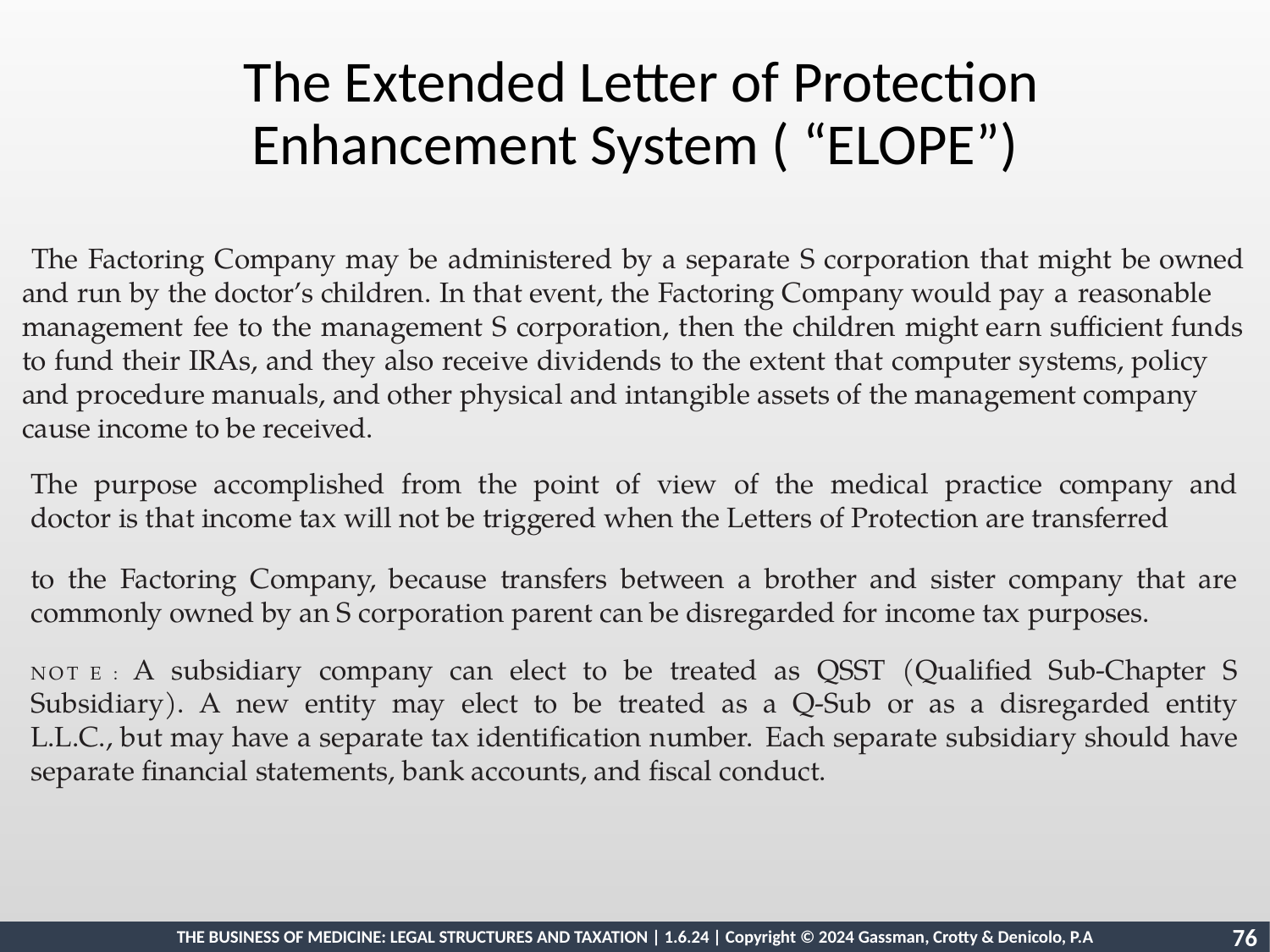

The Extended Letter of Protection Enhancement System ( “ELOPE”)
  The Factoring Company may be administered by a separate S corporation that might be owned and run by the doctor’s children. In that event, the Factoring Company would pay a reasonable management fee to the management S corporation, then the children might earn sufficient funds to fund their IRAs, and they also receive dividends to the extent that computer systems, policy and procedure manuals, and other physical and intangible assets of the management company cause income to be received.

The purpose accomplished from the point of view of the medical practice company and doctor is that income tax will not be triggered when the Letters of Protection are transferred
to the Factoring Company, because transfers between a brother and sister company that are commonly owned by an S corporation parent can be disregarded for income tax purposes.

NOT E : A subsidiary company can elect to be treated as QSST (Qualified Sub-Chapter S Subsidiary). A new entity may elect to be treated as a Q-Sub or as a disregarded entity L.L.C., but may have a separate tax identification number. Each separate subsidiary should have separate financial statements, bank accounts, and fiscal conduct.